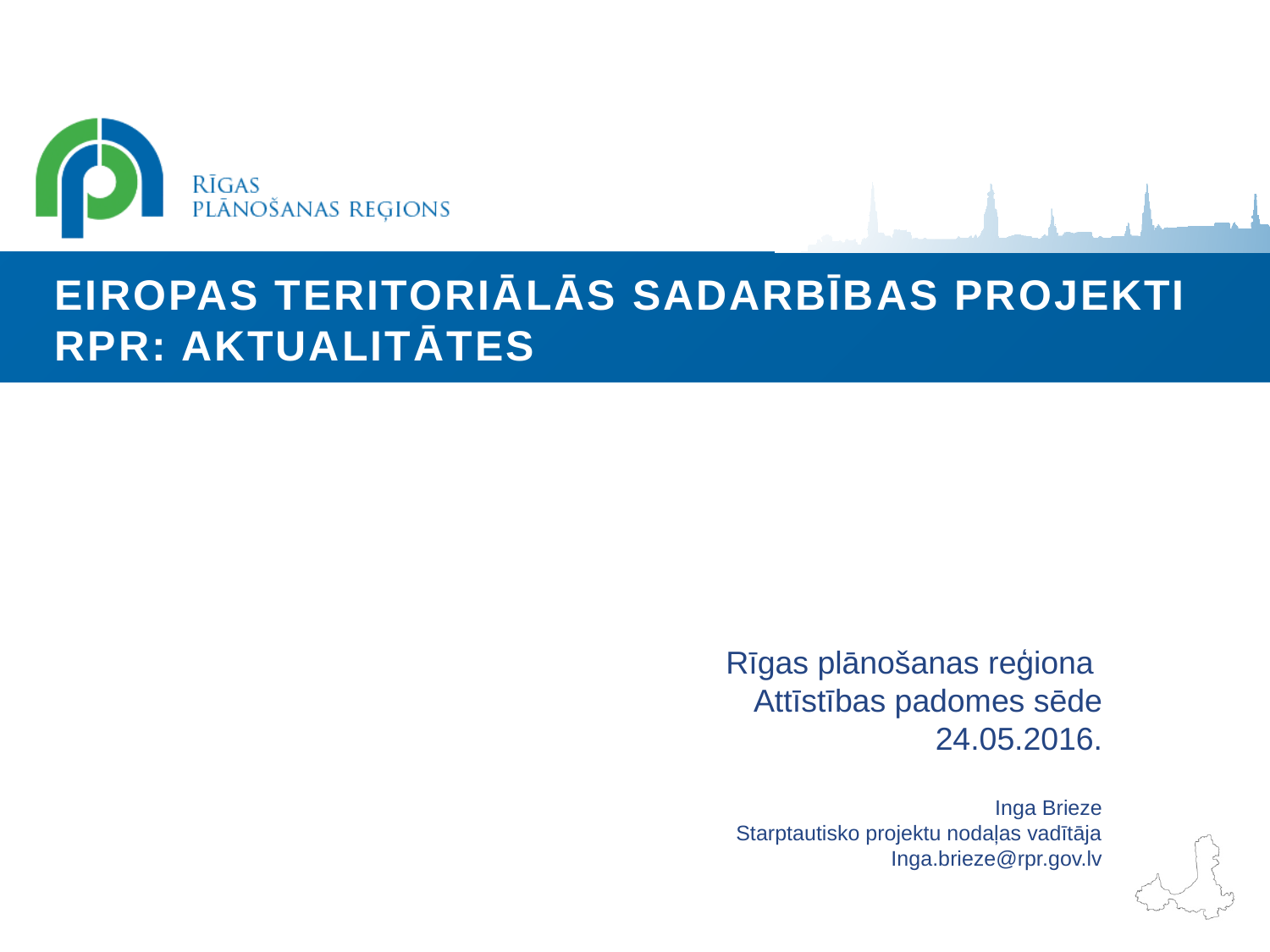

# Eiropas teritoriālās sadarbības projekti RPR: aktualitātes
Rīgas plānošanas reģiona
Attīstības padomes sēde
24.05.2016.

Inga Brieze
Starptautisko projektu nodaļas vadītāja
Inga.brieze@rpr.gov.lv